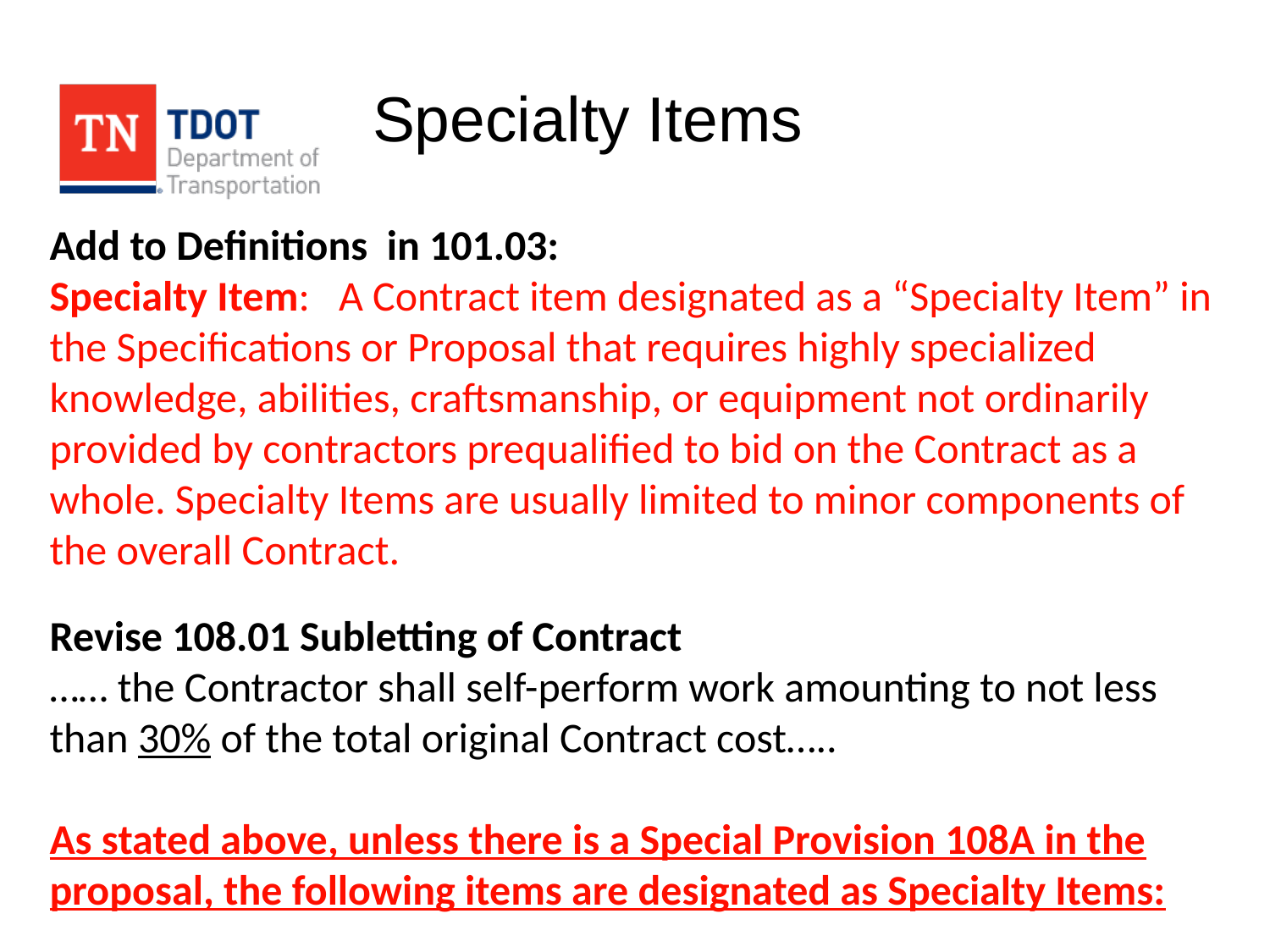

# Specialty Items
Add to Definitions  in 101.03:
Specialty Item:   A Contract item designated as a “Specialty Item” in the Specifications or Proposal that requires highly specialized knowledge, abilities, craftsmanship, or equipment not ordinarily provided by contractors prequalified to bid on the Contract as a whole. Specialty Items are usually limited to minor components of the overall Contract.
Revise 108.01 Subletting of Contract
…… the Contractor shall self-perform work amounting to not less than 30% of the total original Contract cost…..

As stated above, unless there is a Special Provision 108A in the proposal, the following items are designated as Specialty Items: